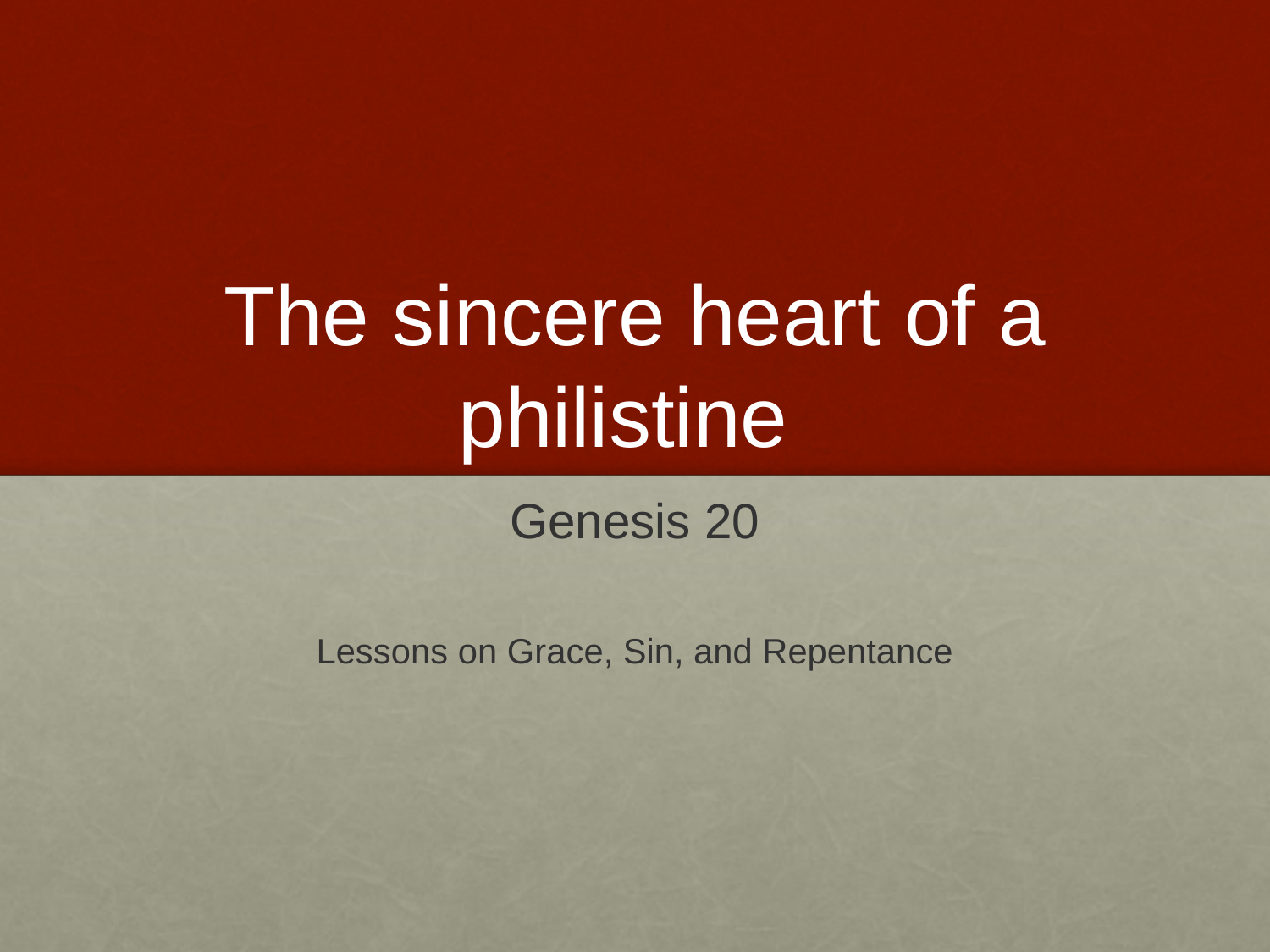

# The sincere heart of a philistine
Genesis 20

Lessons on Grace, Sin, and Repentance